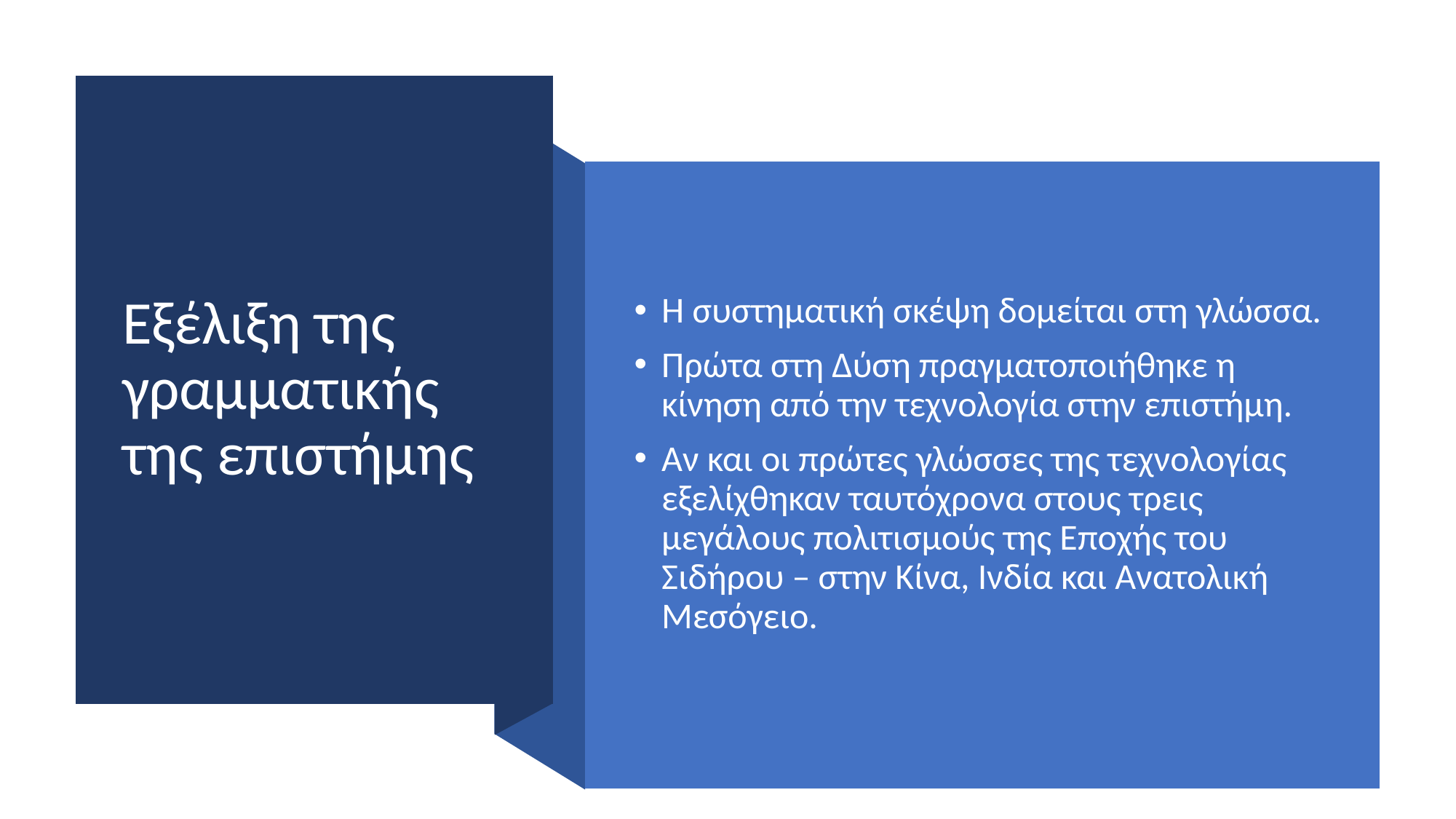

# Εξέλιξη της γραμματικής της επιστήμης

Η συστηματική σκέψη δομείται στη γλώσσα.
Πρώτα στη Δύση πραγματοποιήθηκε η κίνηση από την τεχνολογία στην επιστήμη.
Αν και οι πρώτες γλώσσες της τεχνολογίας εξελίχθηκαν ταυτόχρονα στους τρεις μεγάλους πολιτισμούς της Εποχής του Σιδήρου – στην Κίνα, Ινδία και Ανατολική Μεσόγειο.